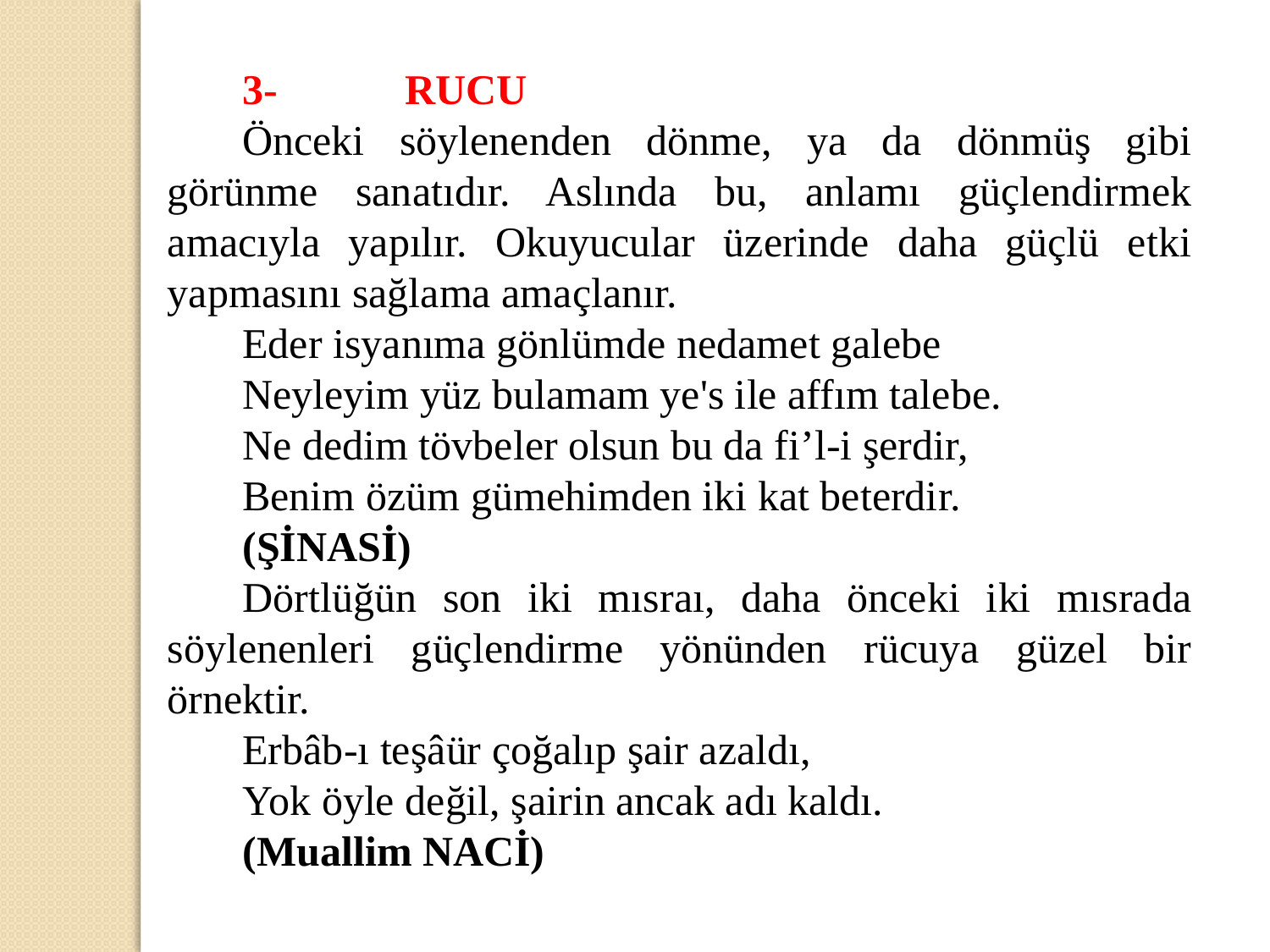

3-            RUCU
Önceki söylenenden dönme, ya da dönmüş gibi görünme sanatıdır. Aslında bu, anlamı güçlendirmek amacıyla yapılır. Okuyucular üzerinde daha güçlü etki yapmasını sağlama amaçlanır.
Eder isyanıma gönlümde nedamet galebe
Neyleyim yüz bulamam ye's ile affım talebe.
Ne dedim tövbeler olsun bu da fi’l-i şerdir,
Benim özüm gümehimden iki kat beterdir.
(ŞİNASİ)
Dörtlüğün son iki mısraı, daha önceki iki mısrada söylenenleri güçlendirme yönünden rücuya güzel bir örnektir.
Erbâb-ı teşâür çoğalıp şair azaldı,
Yok öyle değil, şairin ancak adı kaldı.
(Muallim NACİ)